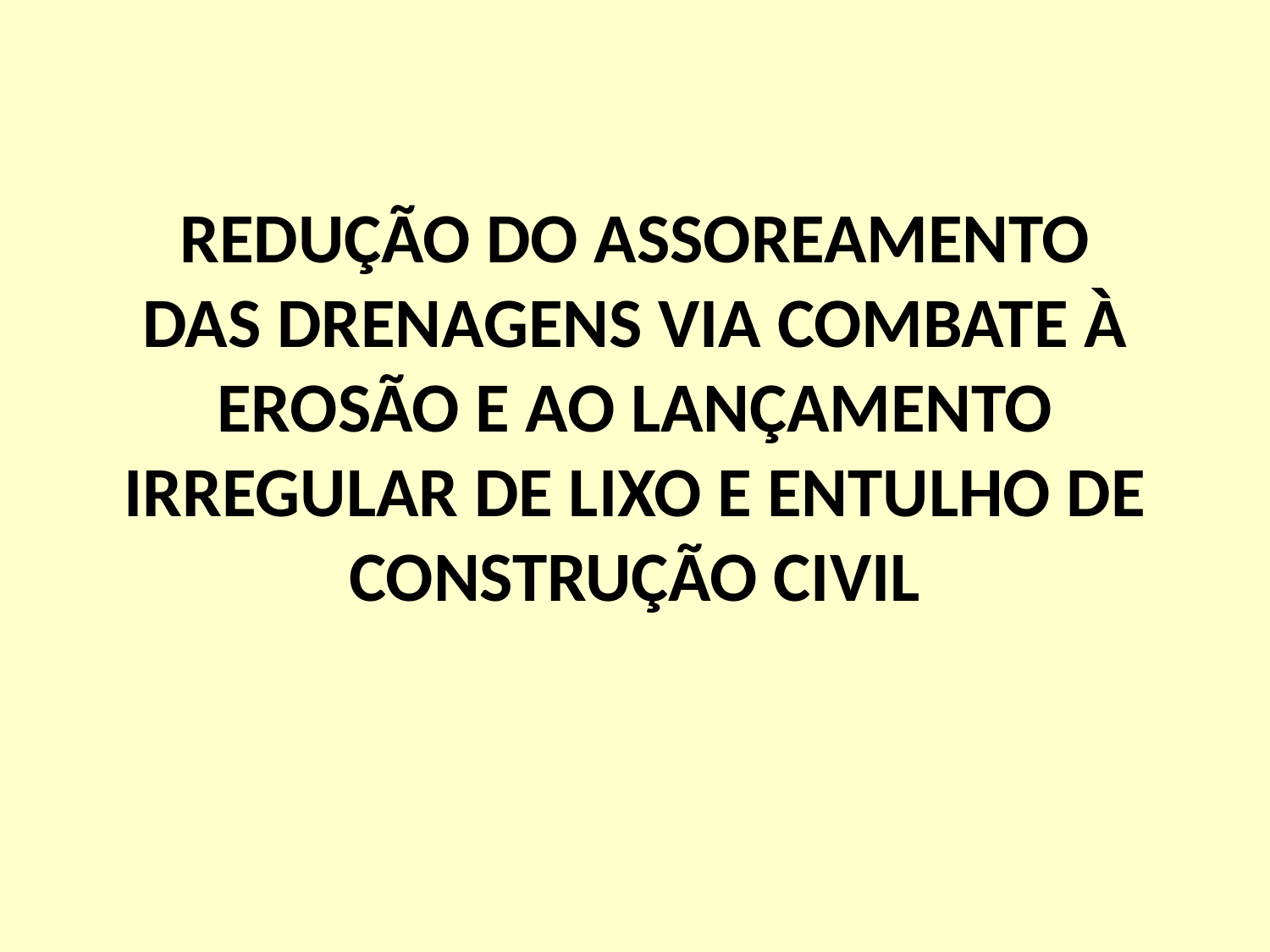

REDUÇÃO DO ASSOREAMENTO DAS DRENAGENS VIA COMBATE À EROSÃO E AO LANÇAMENTO IRREGULAR DE LIXO E ENTULHO DE CONSTRUÇÃO CIVIL